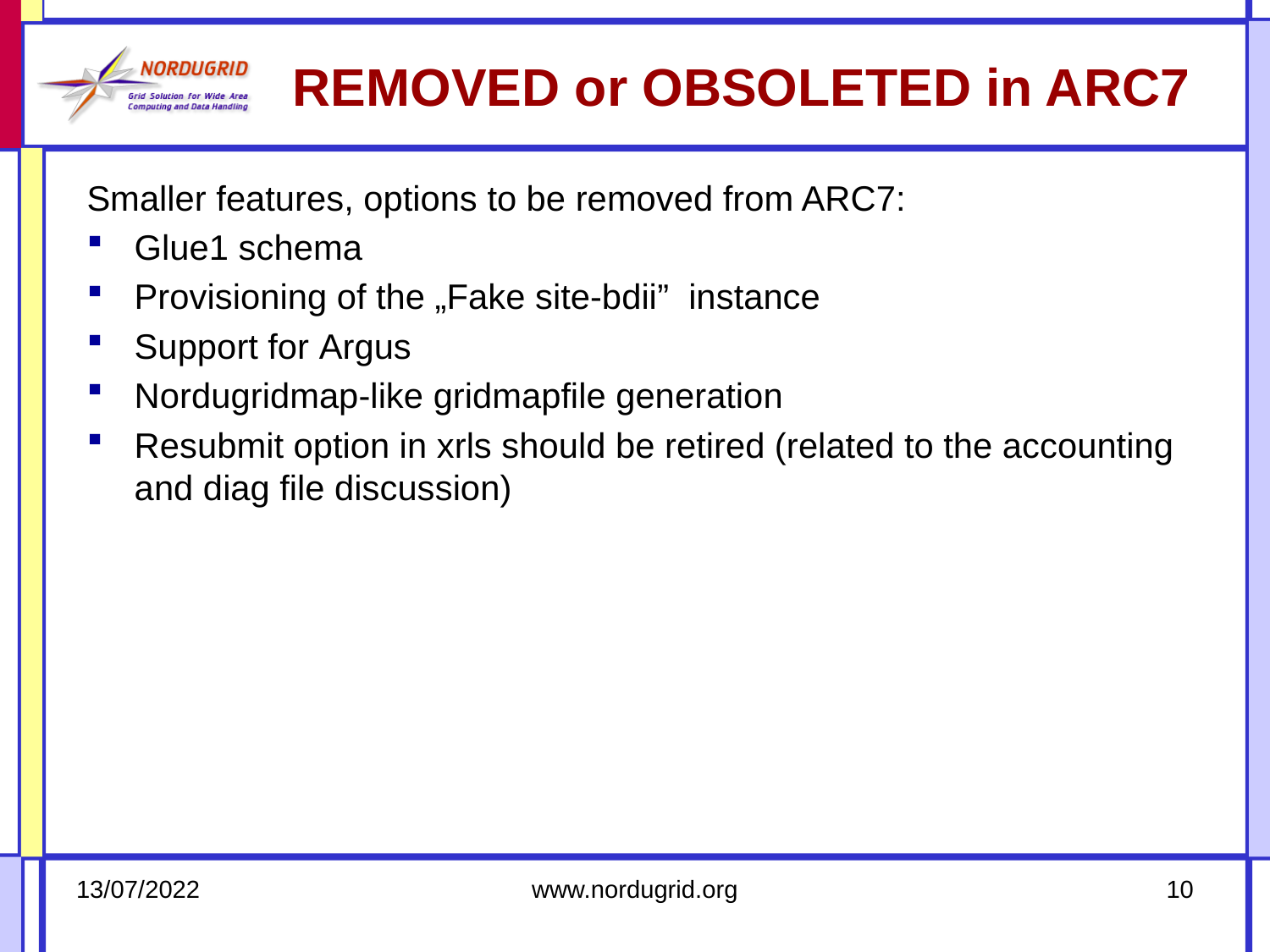

# REMOVED or OBSOLETED in ARC7
Smaller features, options to be removed from ARC7:
Glue1 schema
Provisioning of the „Fake site-bdii”  instance
Support for Argus
Nordugridmap-like gridmapfile generation
Resubmit option in xrls should be retired (related to the accounting and diag file discussion)

13/07/2022
www.nordugrid.org
10